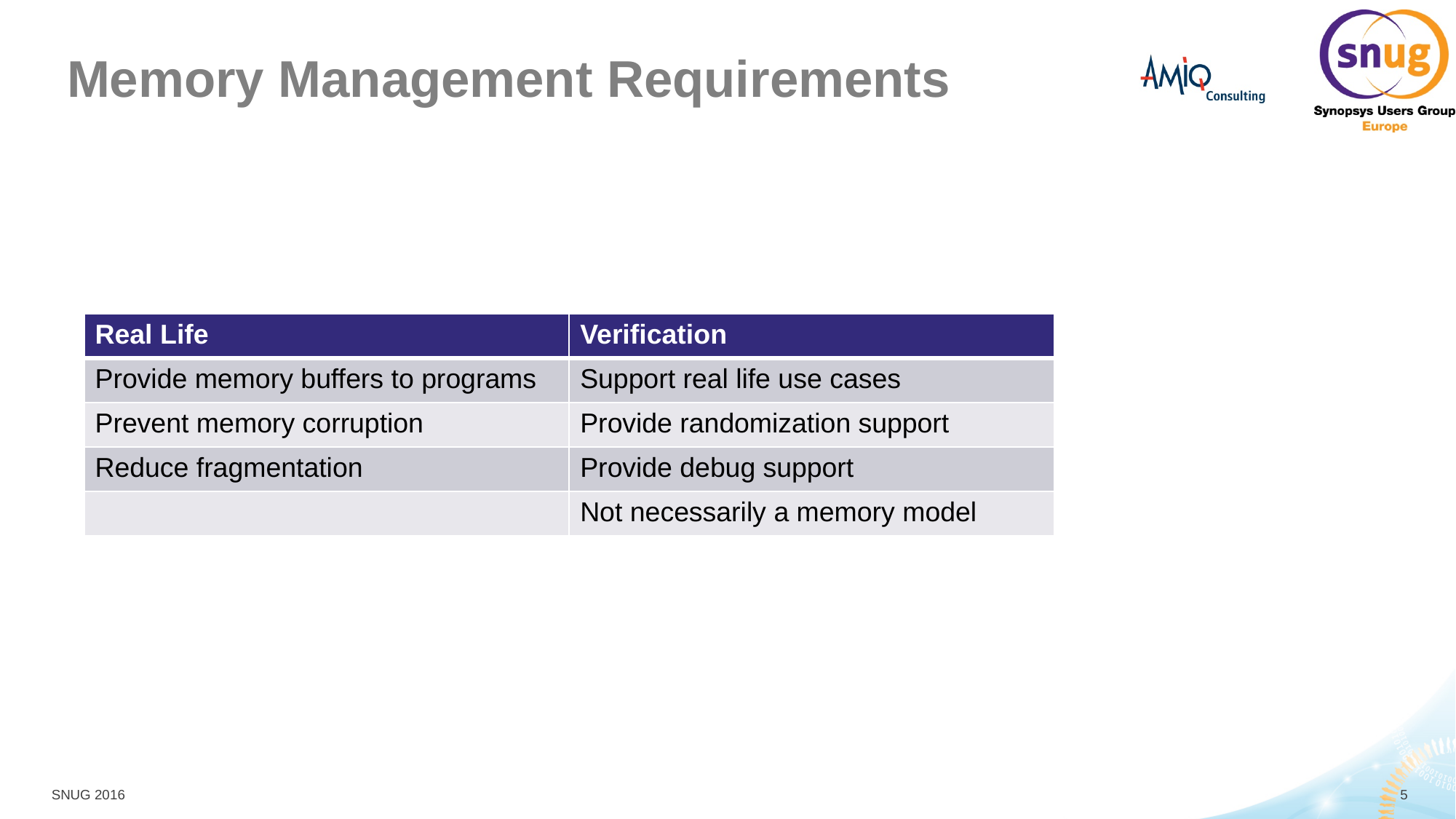

# Memory Management Requirements
| Real Life | Verification |
| --- | --- |
| Provide memory buffers to programs | Support real life use cases |
| Prevent memory corruption | Provide randomization support |
| Reduce fragmentation | Provide debug support |
|  | Not necessarily a memory model |